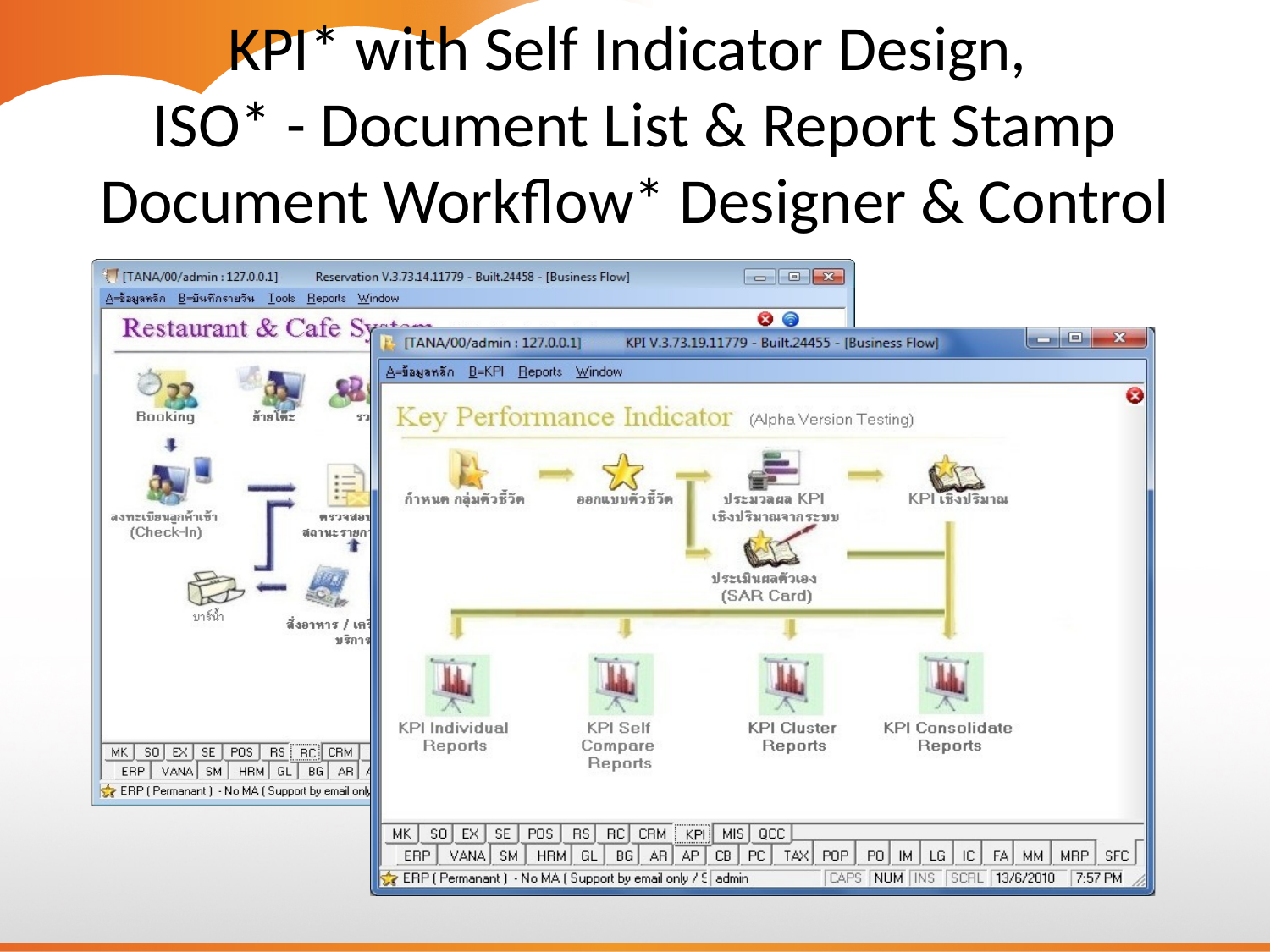

KPI* with Self Indicator Design,
ISO* - Document List & Report Stamp
Document Workflow* Designer & Control